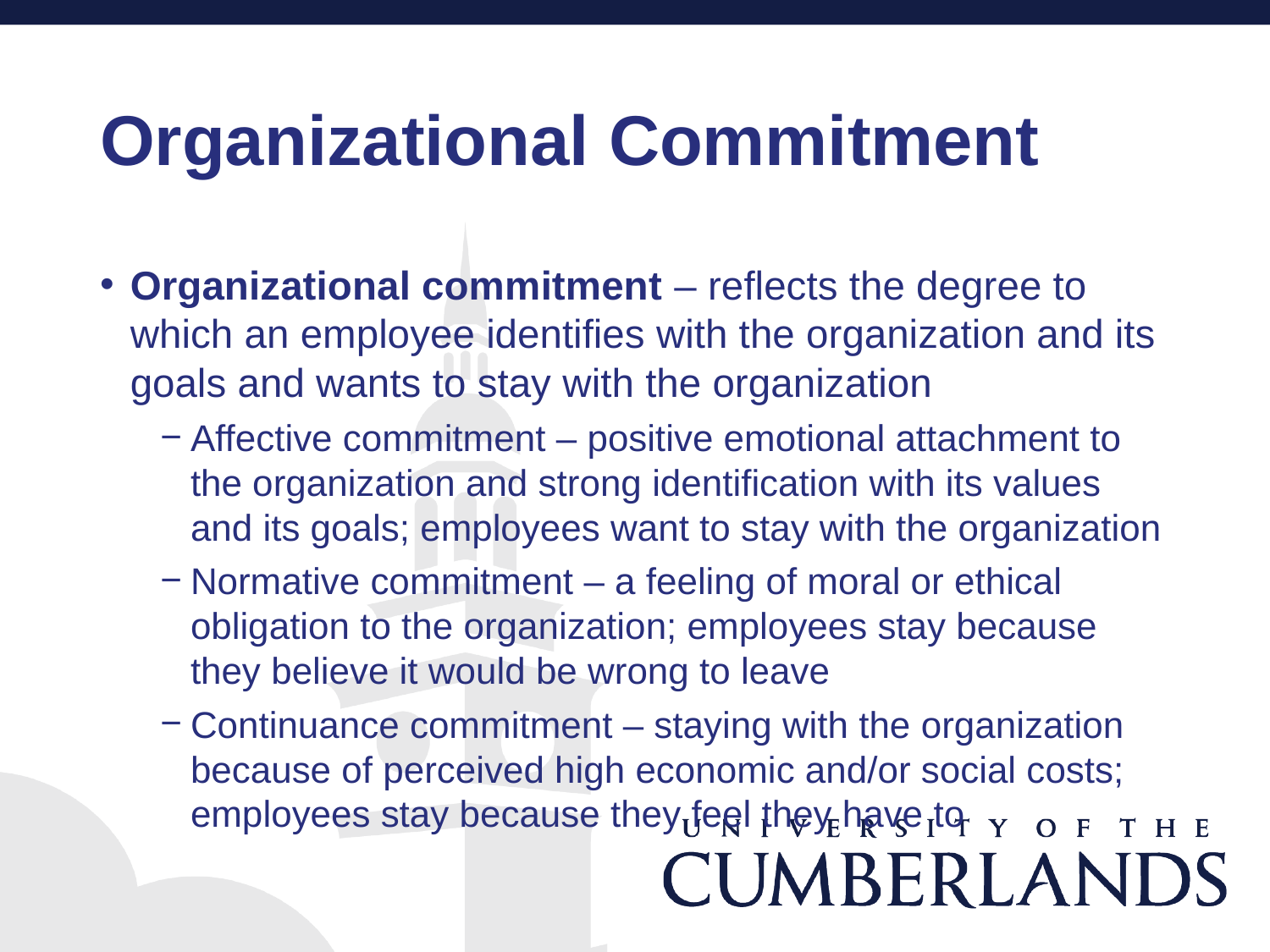

# Organizational Commitment
Organizational commitment – reflects the degree to which an employee identifies with the organization and its goals and wants to stay with the organization
Affective commitment – positive emotional attachment to the organization and strong identification with its values and its goals; employees want to stay with the organization
Normative commitment – a feeling of moral or ethical obligation to the organization; employees stay because they believe it would be wrong to leave
Continuance commitment – staying with the organization because of perceived high economic and/or social costs; employees stay because they feel they have to